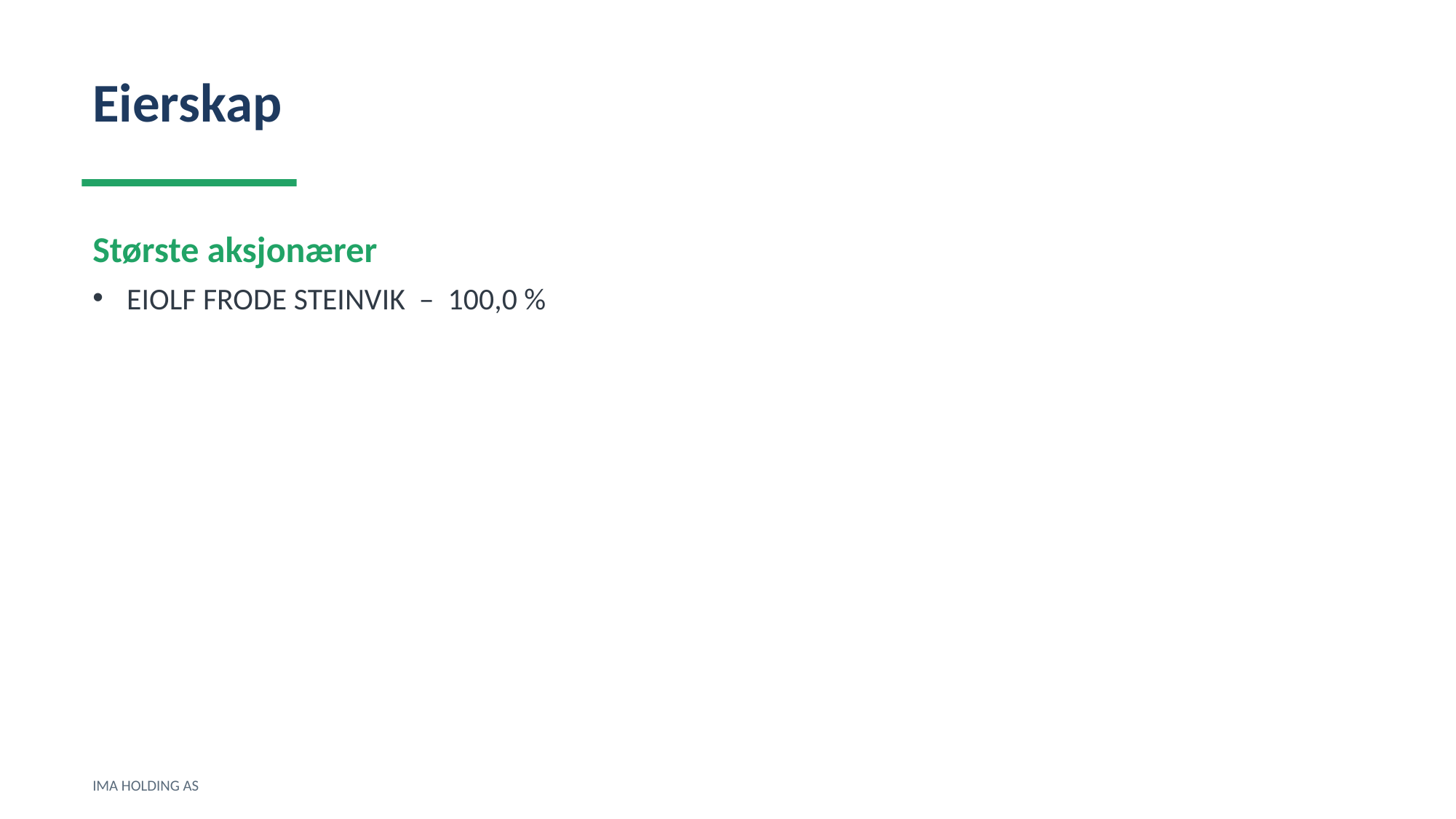

Eierskap

Største aksjonærer
EIOLF FRODE STEINVIK  –  100,0 %
IMA HOLDING AS